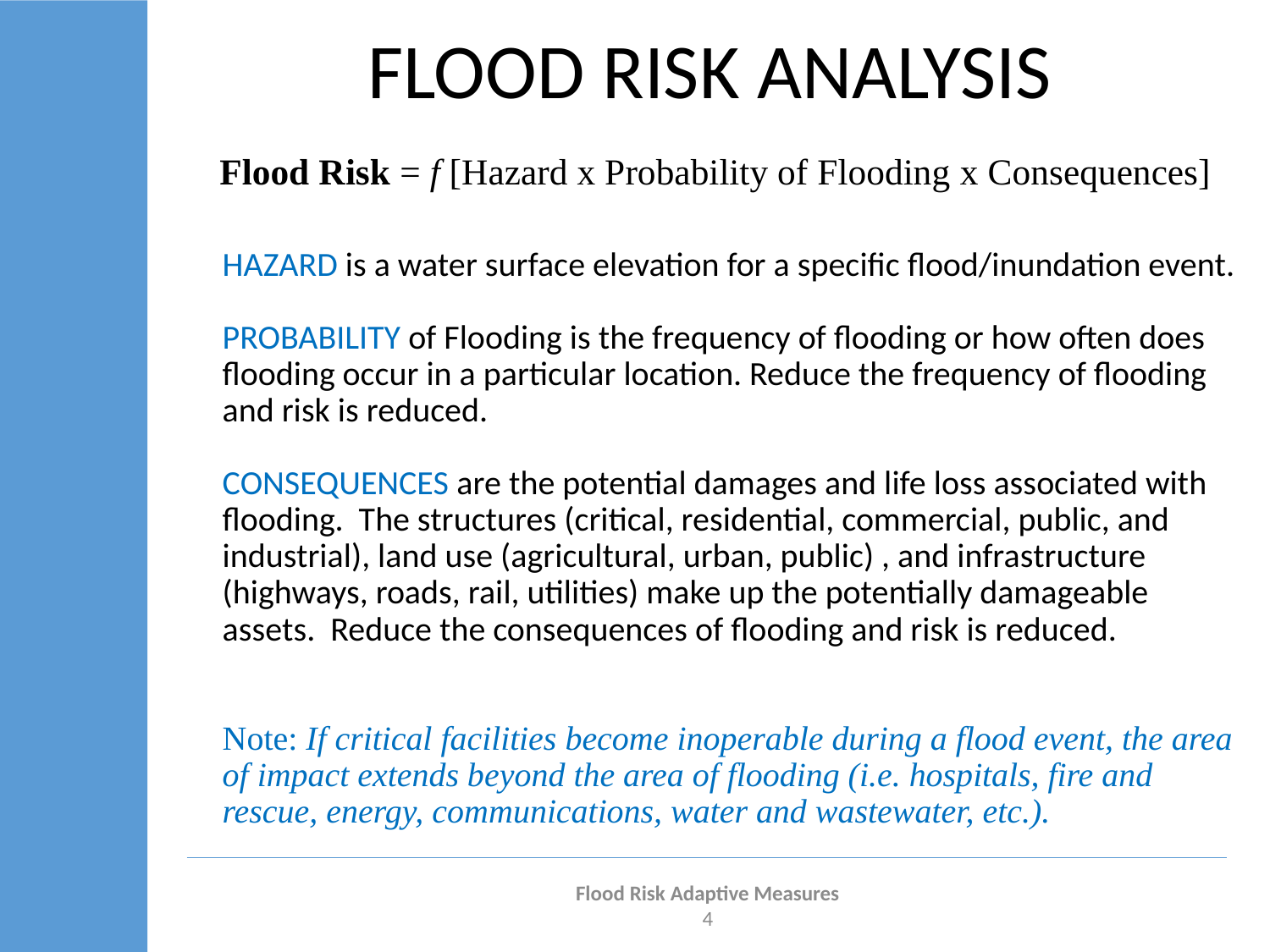

# FLOOD RISK ANALYSIS
Flood Risk = f [Hazard x Probability of Flooding x Consequences]

	HAZARD is a water surface elevation for a specific flood/inundation event.

	PROBABILITY of Flooding is the frequency of flooding or how often does flooding occur in a particular location. Reduce the frequency of flooding and risk is reduced.

	CONSEQUENCES are the potential damages and life loss associated with flooding.  The structures (critical, residential, commercial, public, and industrial), land use (agricultural, urban, public) , and infrastructure (highways, roads, rail, utilities) make up the potentially damageable assets.  Reduce the consequences of flooding and risk is reduced.

	Note: If critical facilities become inoperable during a flood event, the area of impact extends beyond the area of flooding (i.e. hospitals, fire and rescue, energy, communications, water and wastewater, etc.).